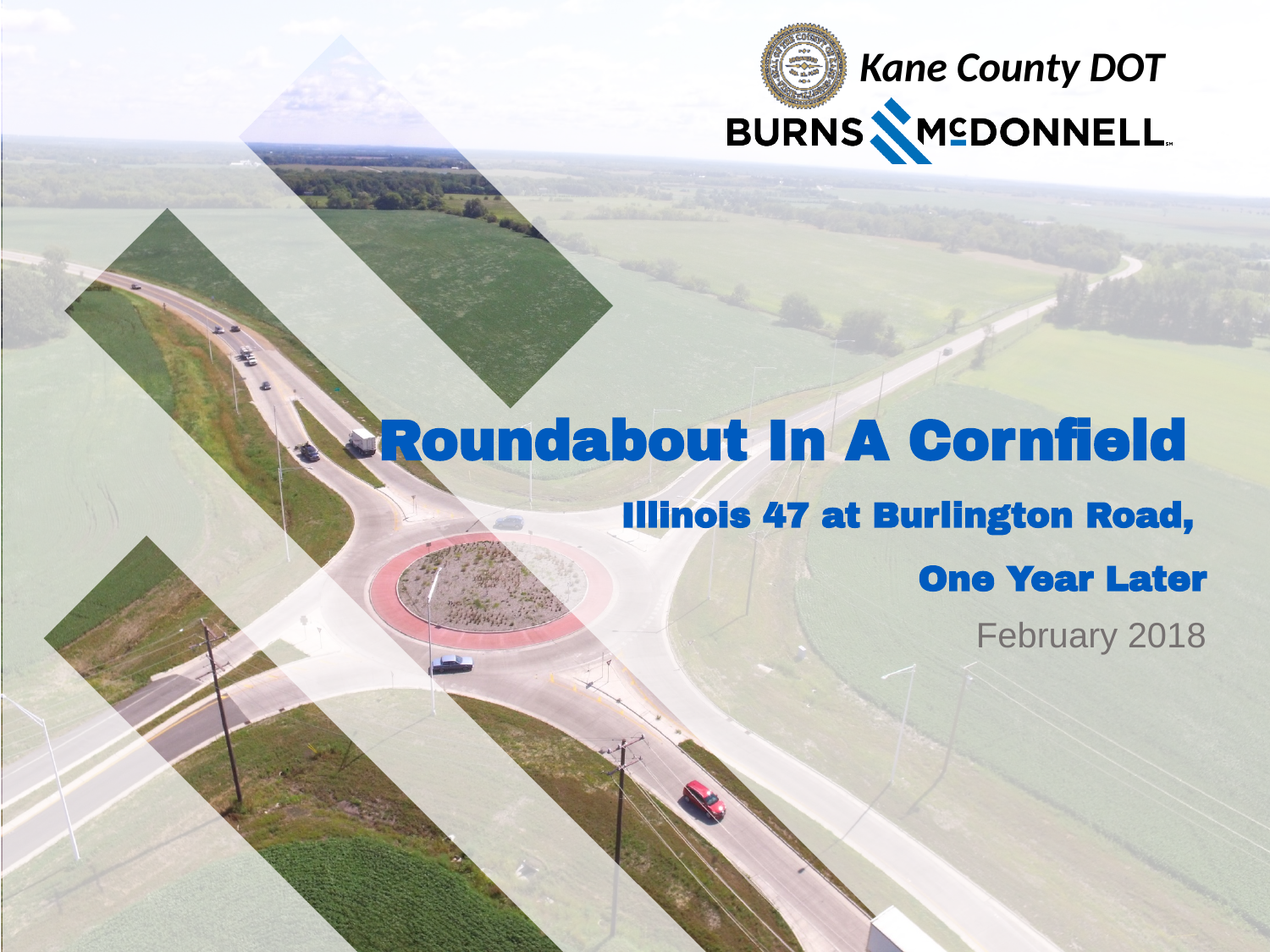

# Roundabout In A Cornfield Illinois 47 at Burlington Road, One Year Later
February 2018